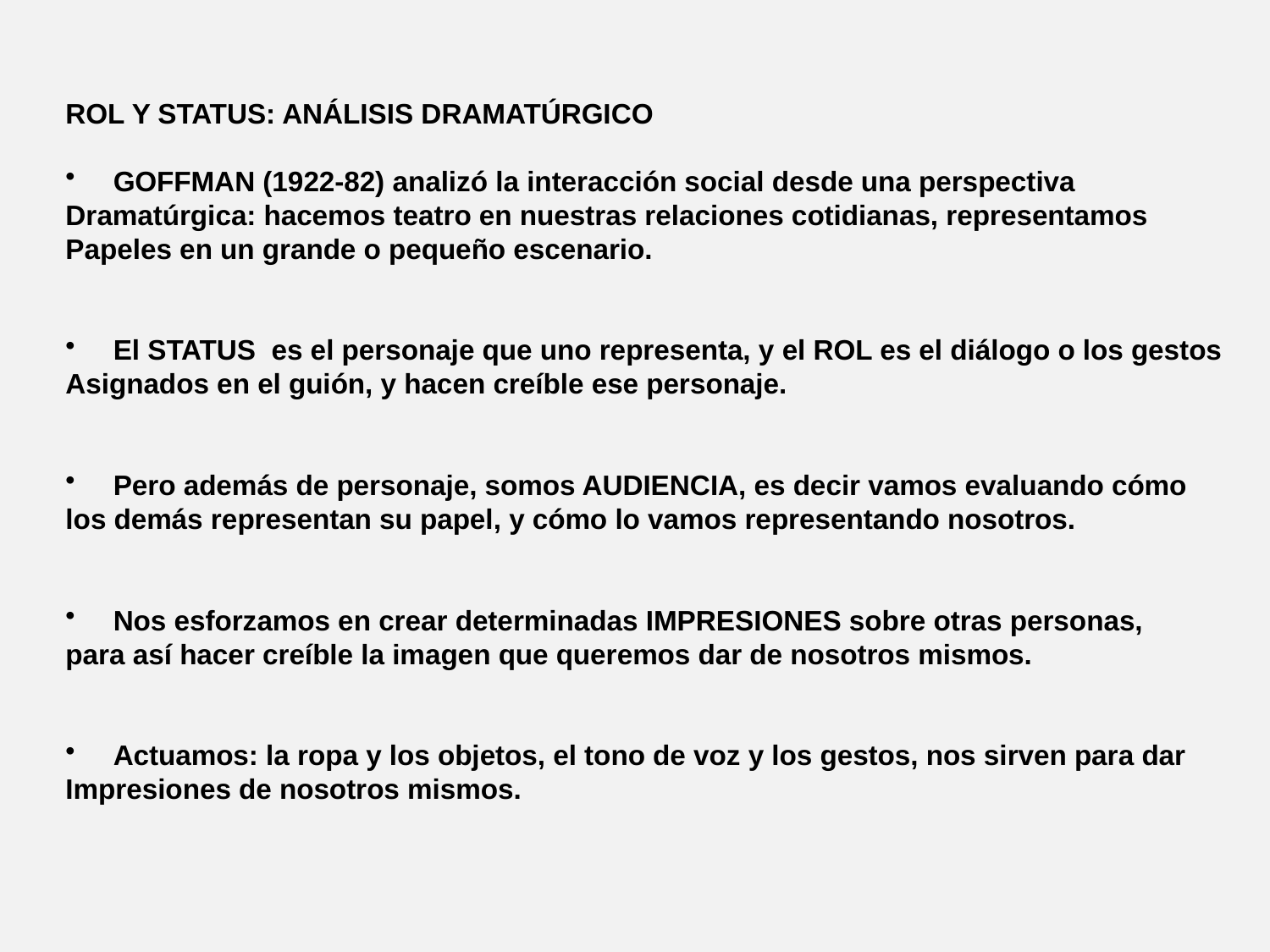

ROL Y STATUS: ANÁLISIS DRAMATÚRGICO

GOFFMAN (1922-82) analizó la interacción social desde una perspectiva
Dramatúrgica: hacemos teatro en nuestras relaciones cotidianas, representamos
Papeles en un grande o pequeño escenario.

El STATUS  es el personaje que uno representa, y el ROL es el diálogo o los gestos
Asignados en el guión, y hacen creíble ese personaje.

Pero además de personaje, somos AUDIENCIA, es decir vamos evaluando cómo
los demás representan su papel, y cómo lo vamos representando nosotros.

Nos esforzamos en crear determinadas IMPRESIONES sobre otras personas,
para así hacer creíble la imagen que queremos dar de nosotros mismos.

Actuamos: la ropa y los objetos, el tono de voz y los gestos, nos sirven para dar
Impresiones de nosotros mismos.